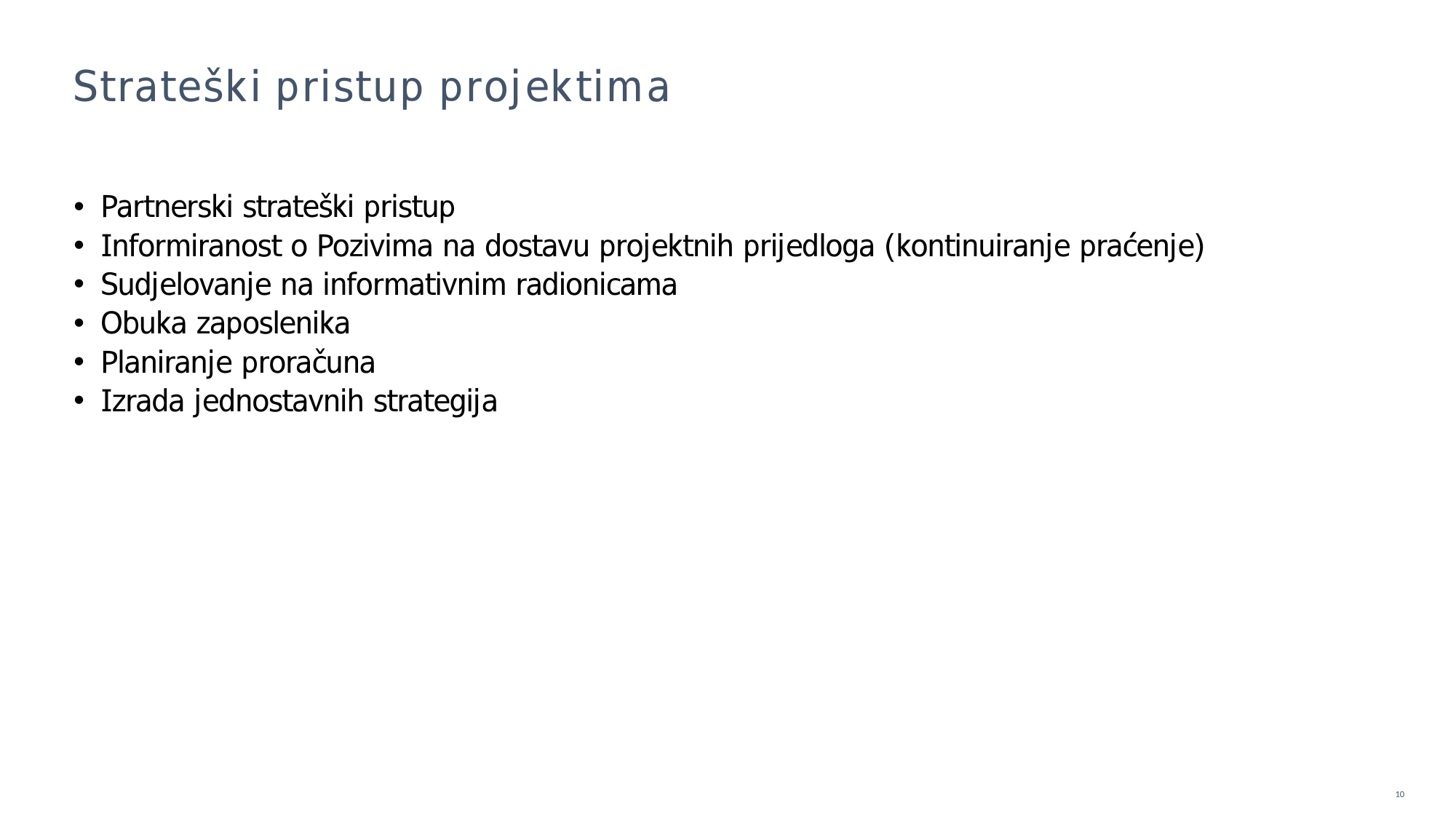

# Strateški pristup projektima
Partnerski strateški pristup
Informiranost o Pozivima na dostavu projektnih prijedloga (kontinuiranje praćenje)
Sudjelovanje na informativnim radionicama
Obuka zaposlenika
Planiranje proračuna
Izrada jednostavnih strategija